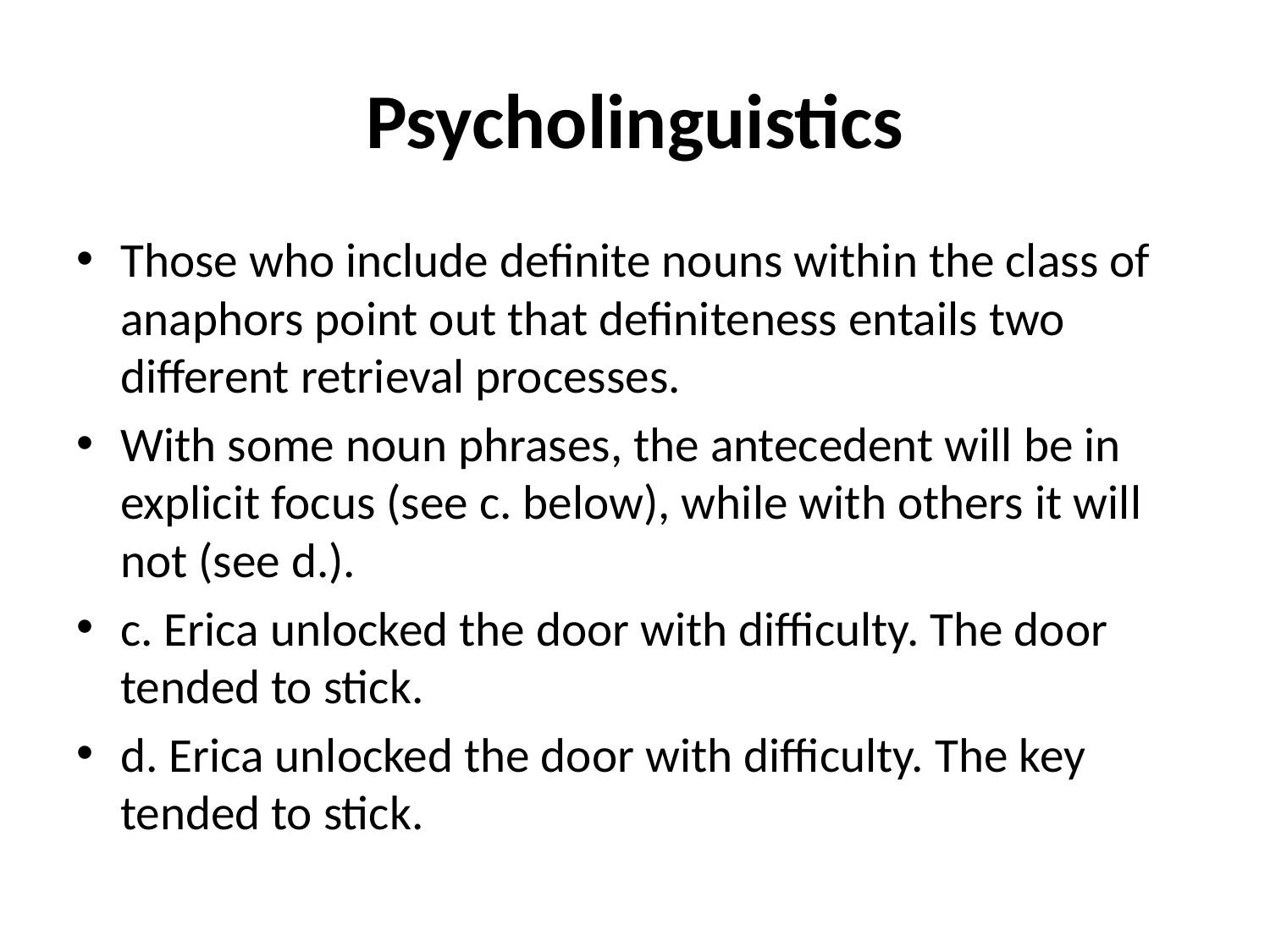

# Psycholinguistics
Those who include definite nouns within the class of anaphors point out that definiteness entails two different retrieval processes.
With some noun phrases, the antecedent will be in explicit focus (see c. below), while with others it will not (see d.).
c. Erica unlocked the door with difficulty. The door tended to stick.
d. Erica unlocked the door with difficulty. The key tended to stick.